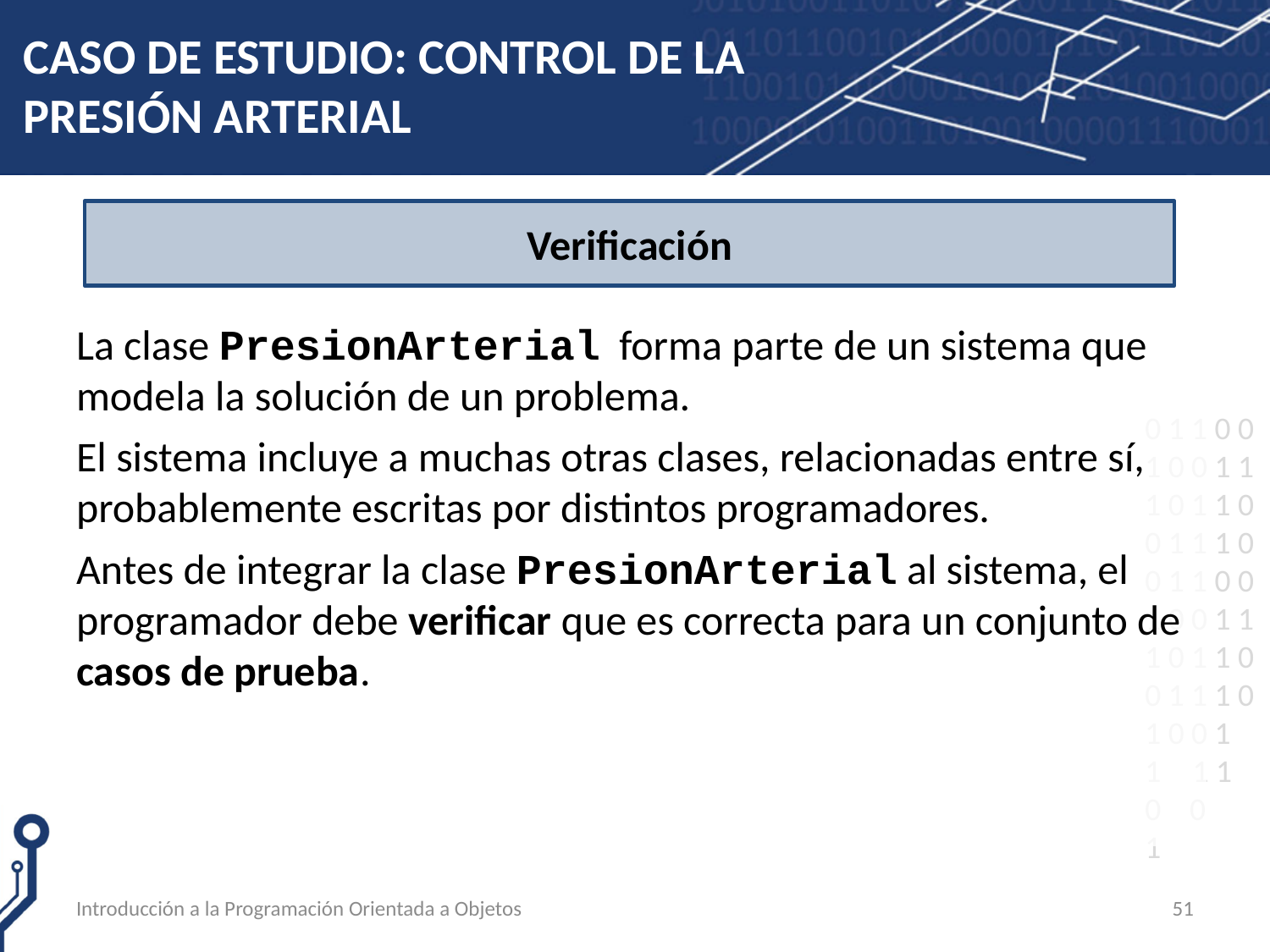

# CASO DE ESTUDIO: CONTROL DE LA PRESIÓN ARTERIAL

La clase PresionArterial  forma parte de un sistema que modela la solución de un problema.
El sistema incluye a muchas otras clases, relacionadas entre sí, probablemente escritas por distintos programadores.
Antes de integrar la clase PresionArterial al sistema, el programador debe verificar que es correcta para un conjunto de casos de prueba.
Verificación
Introducción a la Programación Orientada a Objetos
51